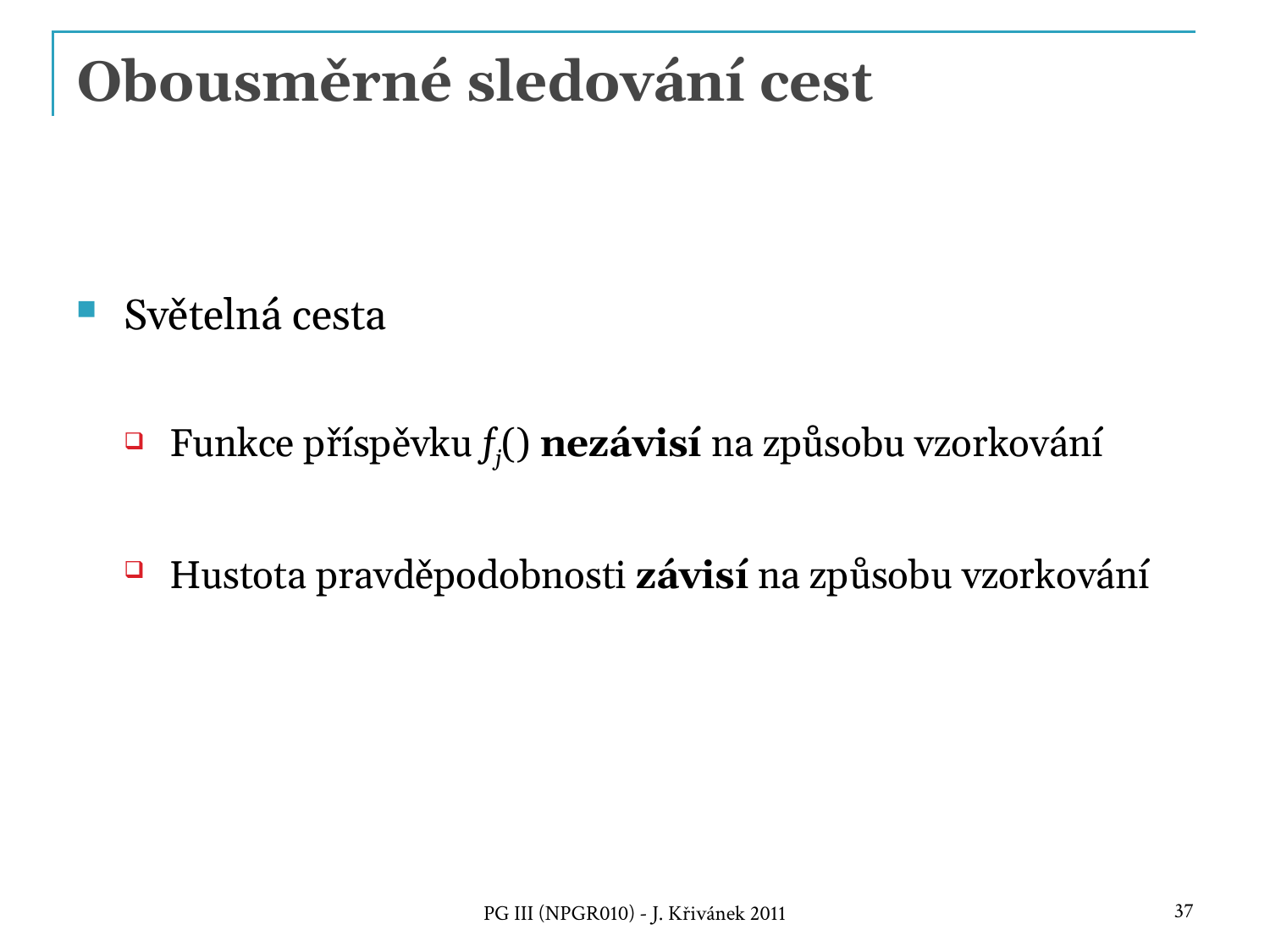

# Obousměrné sledování cest

Světelná cesta

Funkce příspěvku fj() nezávisí na způsobu vzorkování

Hustota pravděpodobnosti závisí na způsobu vzorkování

37
PG III (NPGR010) - J. Křivánek 2011